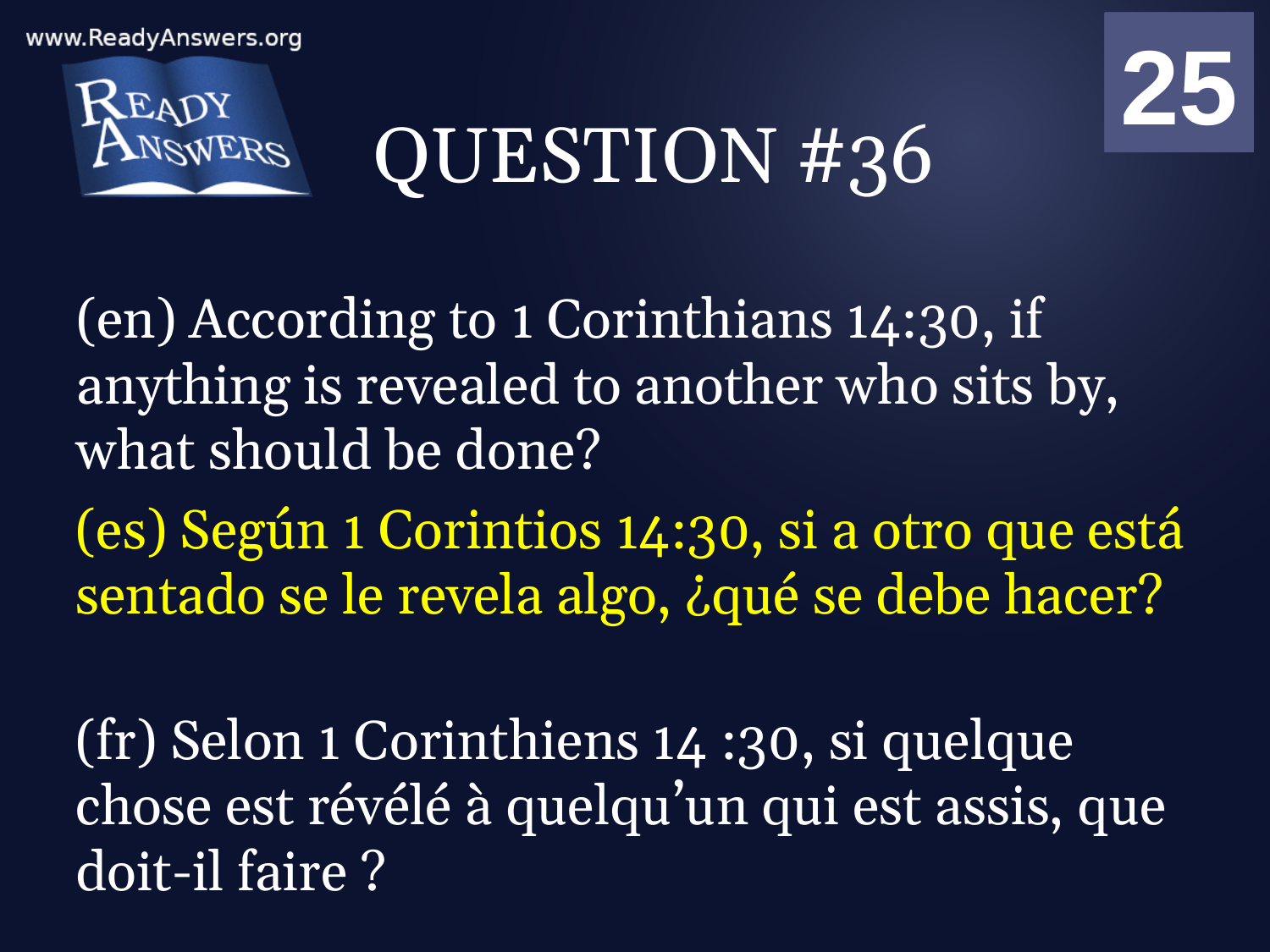

01
02
03
04
05
06
07
08
09
10
11
12
13
14
15
16
17
18
19
20
21
22
23
24
25
00
# QUESTION #36
(en) According to 1 Corinthians 14:30, if anything is revealed to another who sits by, what should be done?
(es) Según 1 Corintios 14:30, si a otro que está sentado se le revela algo, ¿qué se debe hacer?
(fr) Selon 1 Corinthiens 14 :30, si quelque chose est révélé à quelqu’un qui est assis, que doit-il faire ?